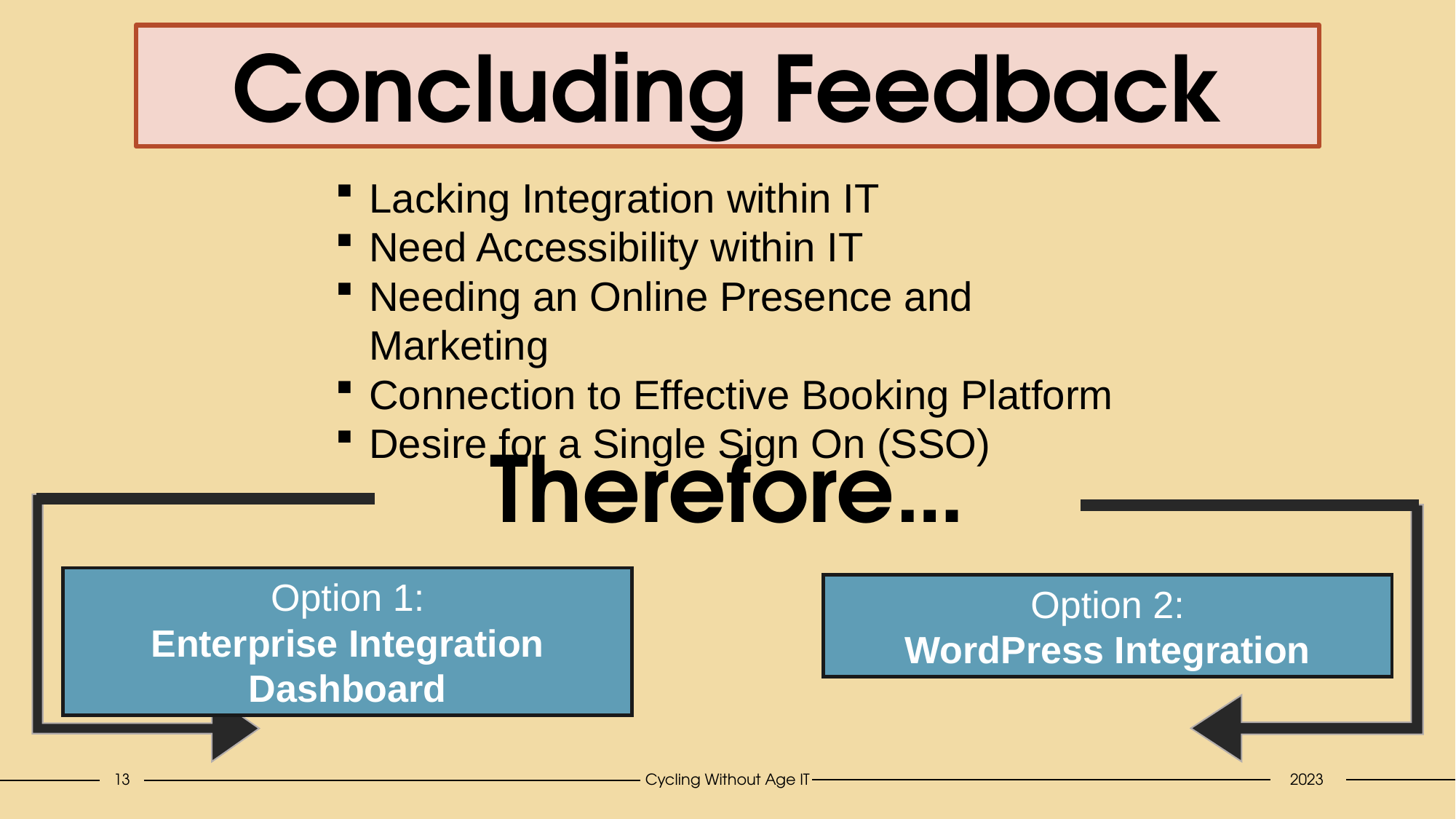

# Concluding Feedback
Lacking Integration within IT
Need Accessibility within IT
Needing an Online Presence and Marketing
Connection to Effective Booking Platform
Desire for a Single Sign On (SSO)
Therefore…

Option 1:
Enterprise Integration Dashboard
Option 2:
WordPress Integration
13
Cycling Without Age IT
2023